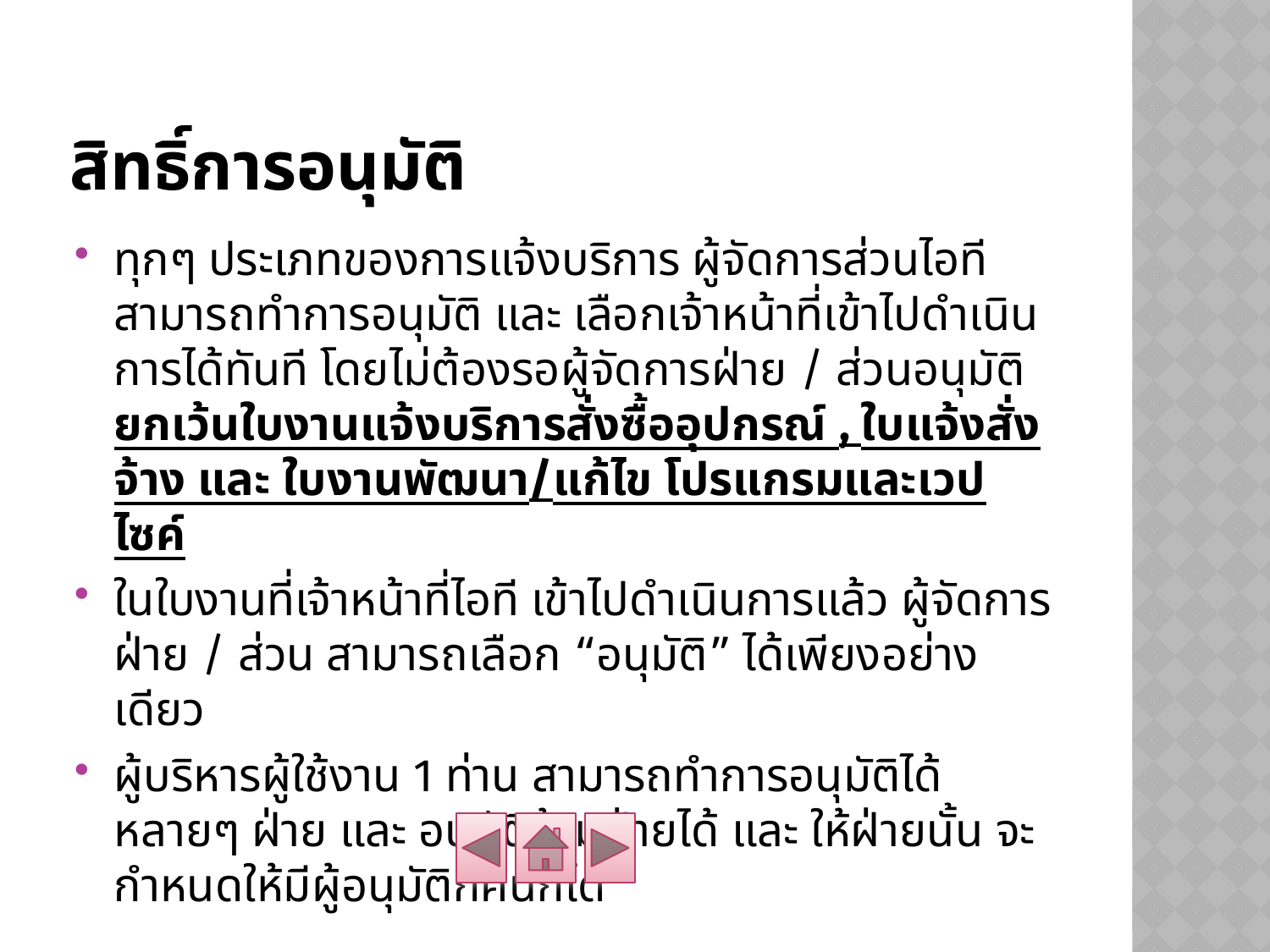

# สิทธิ์การอนุมัติ
ทุกๆ ประเภทของการแจ้งบริการ ผู้จัดการส่วนไอที สามารถทำการอนุมัติ และ เลือกเจ้าหน้าที่เข้าไปดำเนินการได้ทันที โดยไม่ต้องรอผู้จัดการฝ่าย / ส่วนอนุมัติ ยกเว้นใบงานแจ้งบริการสั่งซื้ออุปกรณ์ , ใบแจ้งสั่งจ้าง และ ใบงานพัฒนา/แก้ไข โปรแกรมและเวปไซค์
ในใบงานที่เจ้าหน้าที่ไอที เข้าไปดำเนินการแล้ว ผู้จัดการฝ่าย / ส่วน สามารถเลือก “อนุมัติ” ได้เพียงอย่างเดียว
ผู้บริหารผู้ใช้งาน 1 ท่าน สามารถทำการอนุมัติได้หลายๆ ฝ่าย และ อนุมัติข้ามฝ่ายได้ และ ให้ฝ่ายนั้น จะกำหนดให้มีผู้อนุมัติกี่คนก็ได้